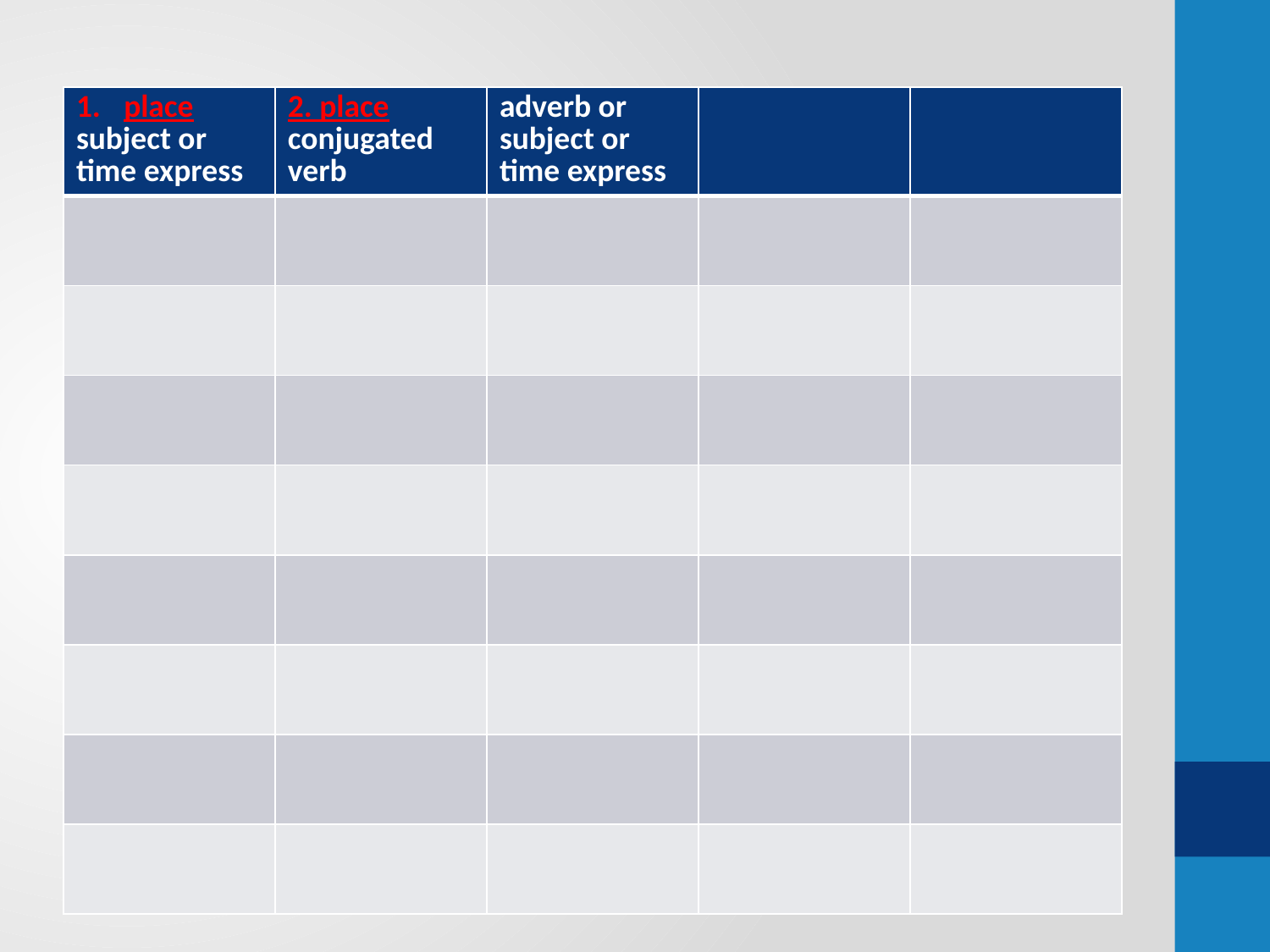

#
| place subject or time express | 2. place conjugated verb | adverb or subject or time express |  |  |
| --- | --- | --- | --- | --- |
|  |  |  |  |  |
|  |  |  |  |  |
|  |  |  |  |  |
|  |  |  |  |  |
|  |  |  |  |  |
|  |  |  |  |  |
|  |  |  |  |  |
|  |  |  |  |  |